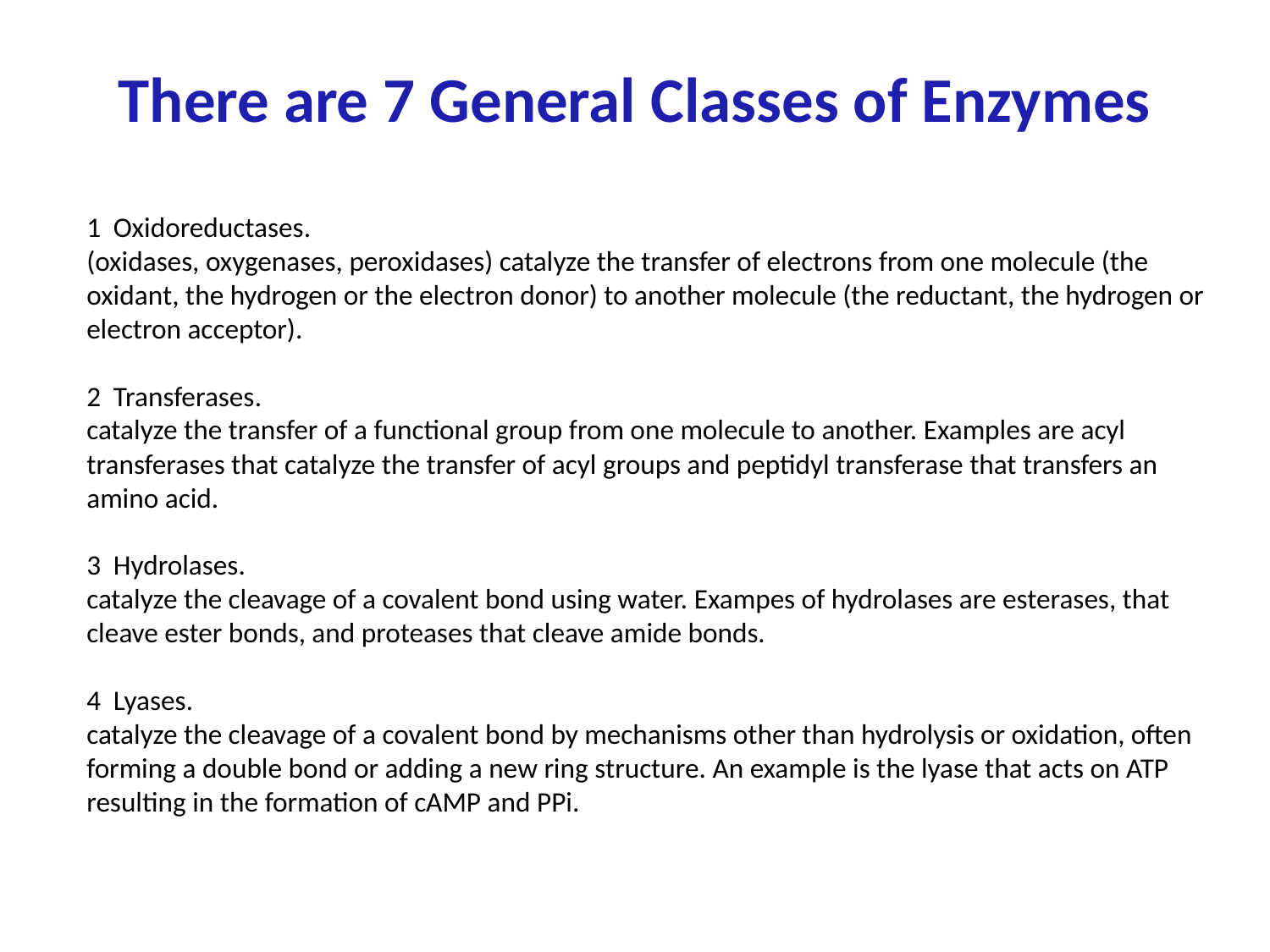

There are 7 General Classes of Enzymes

1  Oxidoreductases.
(oxidases, oxygenases, peroxidases) catalyze the transfer of electrons from one molecule (the oxidant, the hydrogen or the electron donor) to another molecule (the reductant, the hydrogen or electron acceptor).

2  Transferases.
catalyze the transfer of a functional group from one molecule to another. Examples are acyl transferases that catalyze the transfer of acyl groups and peptidyl transferase that transfers an amino acid.

3  Hydrolases.
catalyze the cleavage of a covalent bond using water. Exampes of hydrolases are esterases, that cleave ester bonds, and proteases that cleave amide bonds.

4  Lyases.
catalyze the cleavage of a covalent bond by mechanisms other than hydrolysis or oxidation, often forming a double bond or adding a new ring structure. An example is the lyase that acts on ATP resulting in the formation of cAMP and PPi.